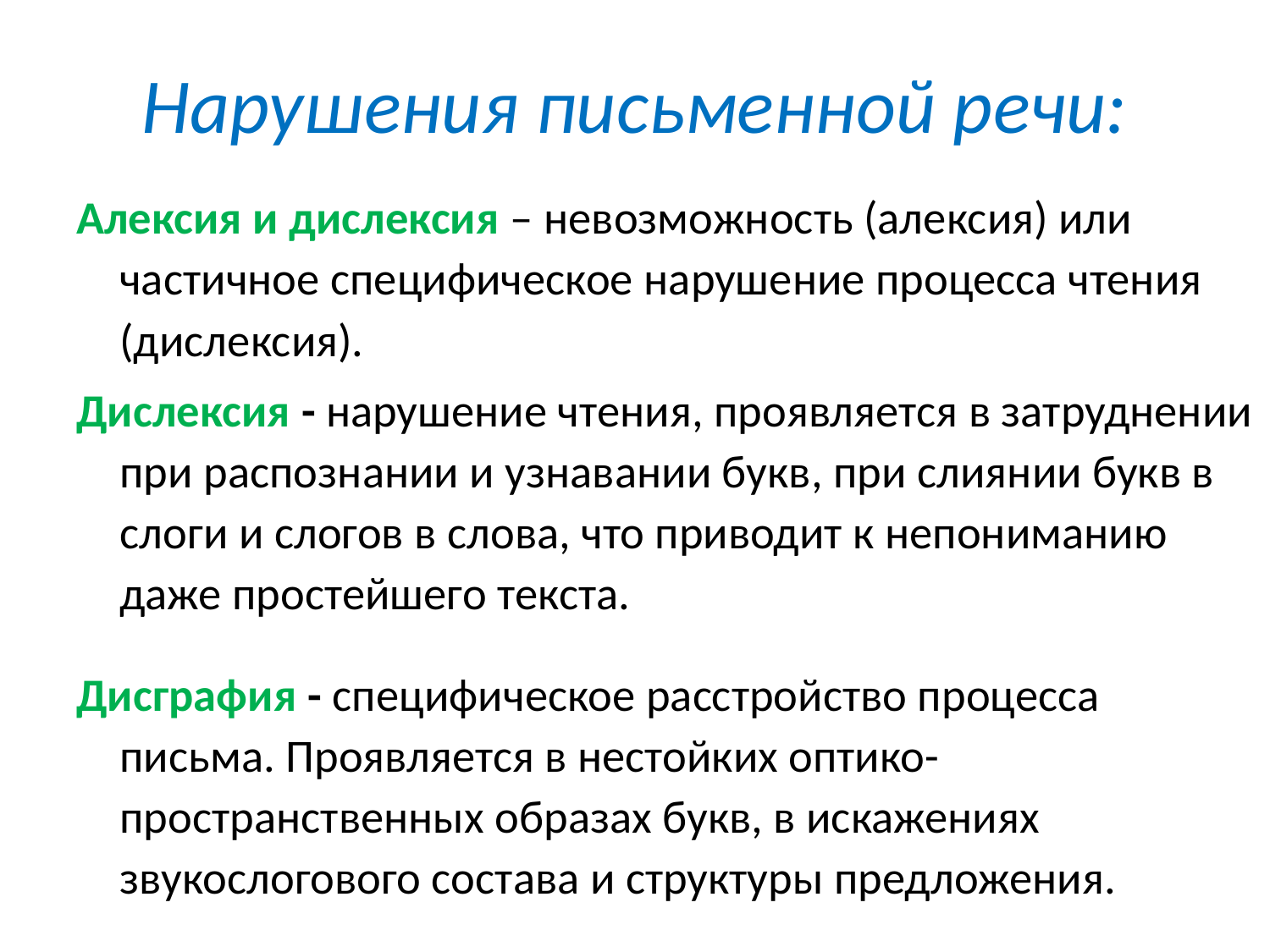

# Нарушения письменной речи:
Алексия и дислексия – невозможность (алексия) или частичное специфическое нарушение процесса чтения (дислексия).
Дислексия - нарушение чтения, проявляется в затруднении при распознании и узнавании букв, при слиянии букв в слоги и слогов в слова, что приводит к непониманию даже простейшего текста.

Дисграфия - специфическое расстройство процесса письма. Проявляется в нестойких оптико-пространственных образах букв, в искажениях звукослогового состава и структуры предложения.